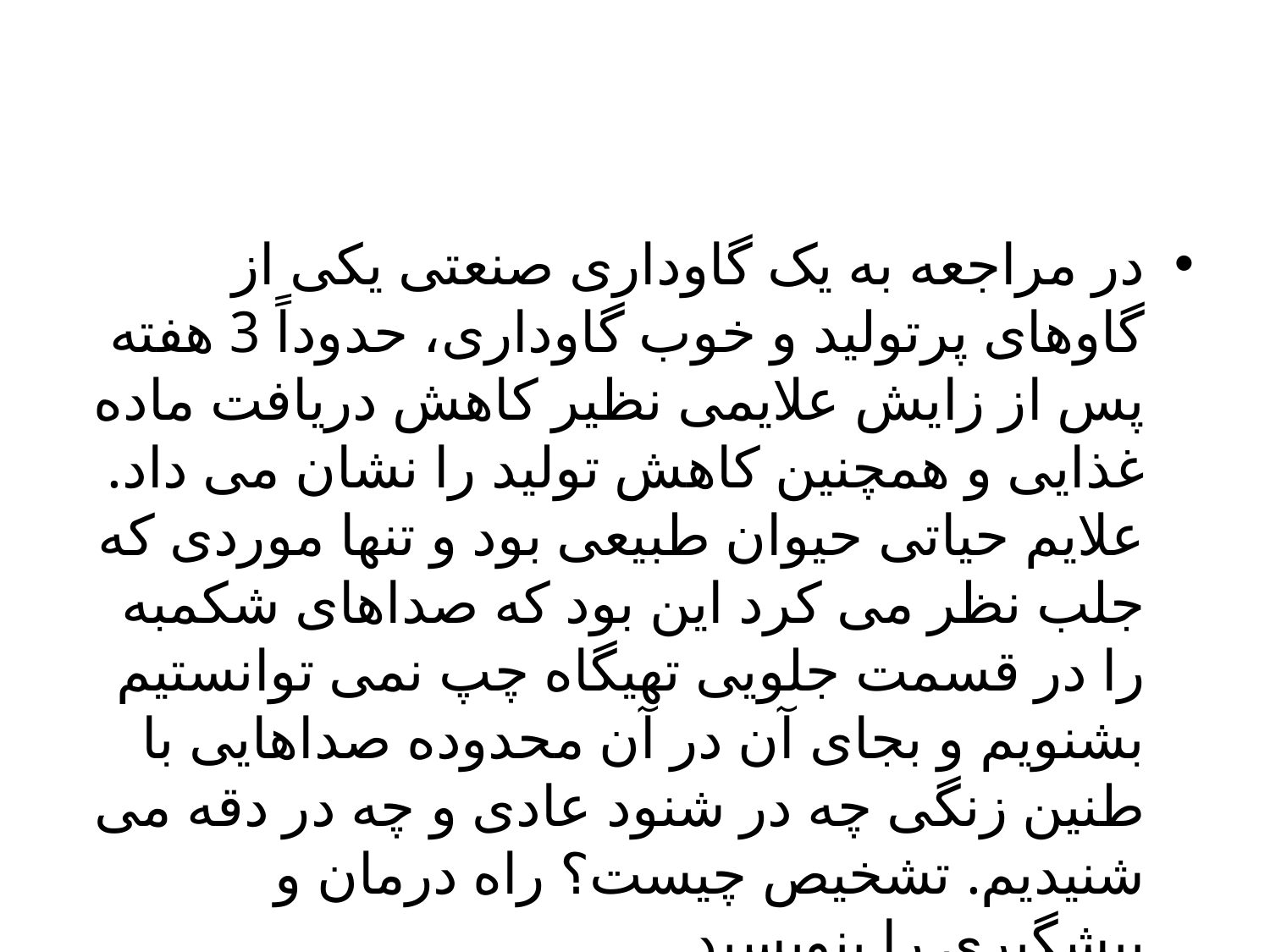

#
در مراجعه به یک گاوداری صنعتی یکی از گاوهای پرتولید و خوب گاوداری، حدوداً 3 هفته پس از زایش علایمی نظیر کاهش دریافت ماده غذایی و همچنین کاهش تولید را نشان می داد. علایم حیاتی حیوان طبیعی بود و تنها موردی که جلب نظر می کرد این بود که صداهای شکمبه را در قسمت جلویی تهیگاه چپ نمی توانستیم بشنویم و بجای آن در آن محدوده صداهایی با طنین زنگی چه در شنود عادی و چه در دقه می شنیدیم. تشخیص چیست؟ راه درمان و پیشگیری را بنویسید.